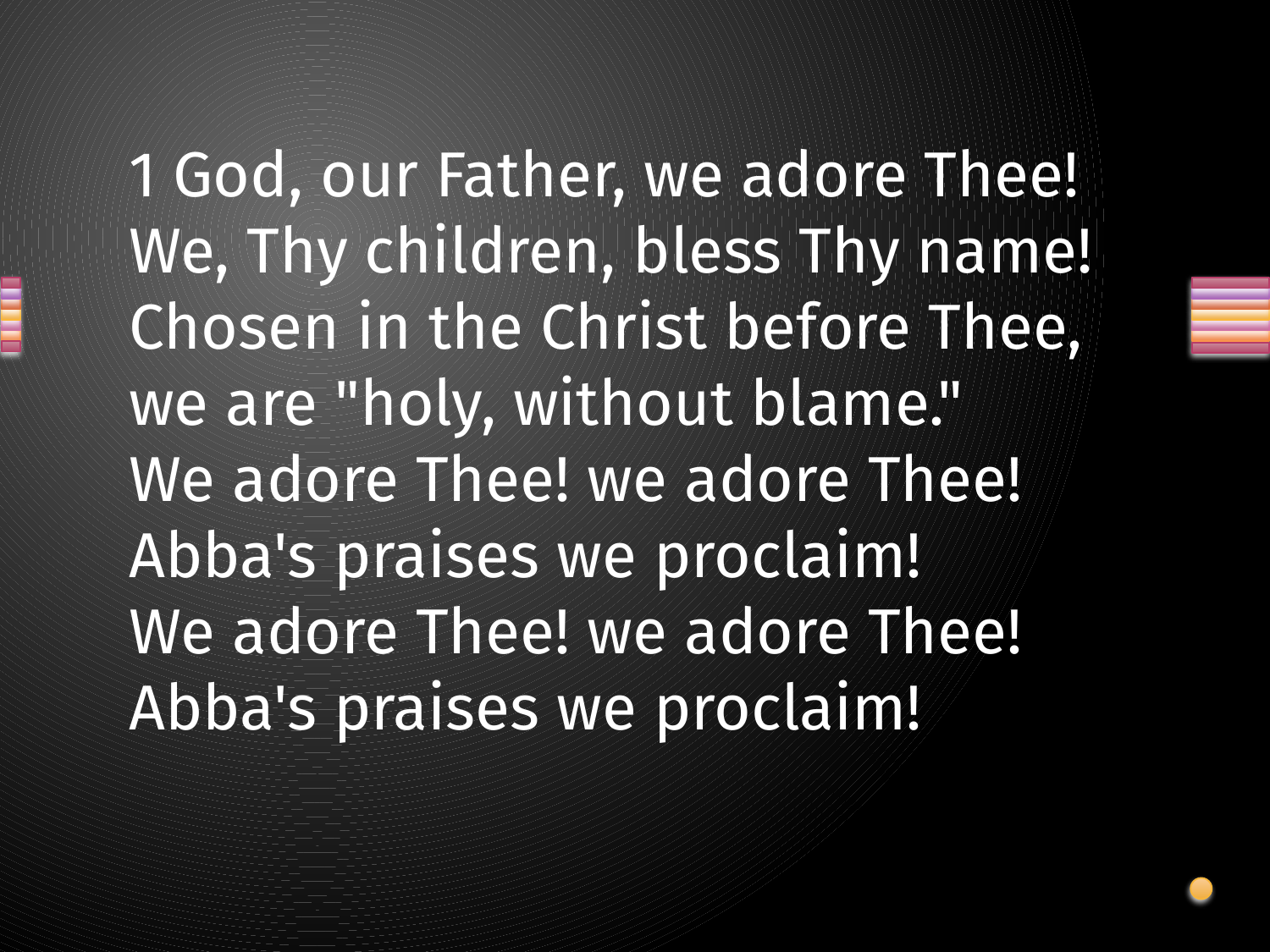

1 God, our Father, we adore Thee!
We, Thy children, bless Thy name!
Chosen in the Christ before Thee,
we are "holy, without blame."
We adore Thee! we adore Thee!
Abba's praises we proclaim!
We adore Thee! we adore Thee!
Abba's praises we proclaim!